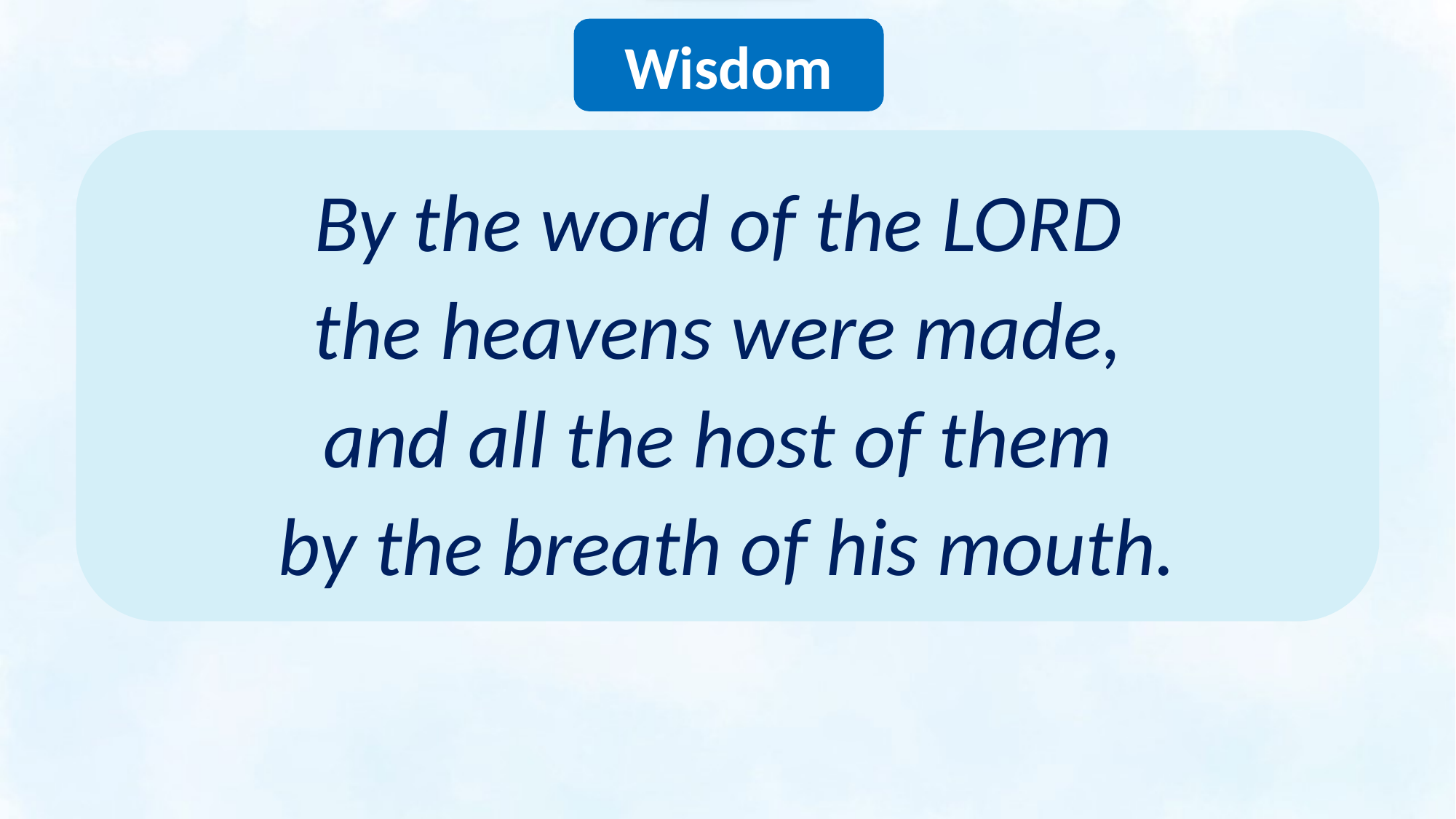

Wisdom
By the word of the LORD
the heavens were made,
and all the host of them
by the breath of his mouth.